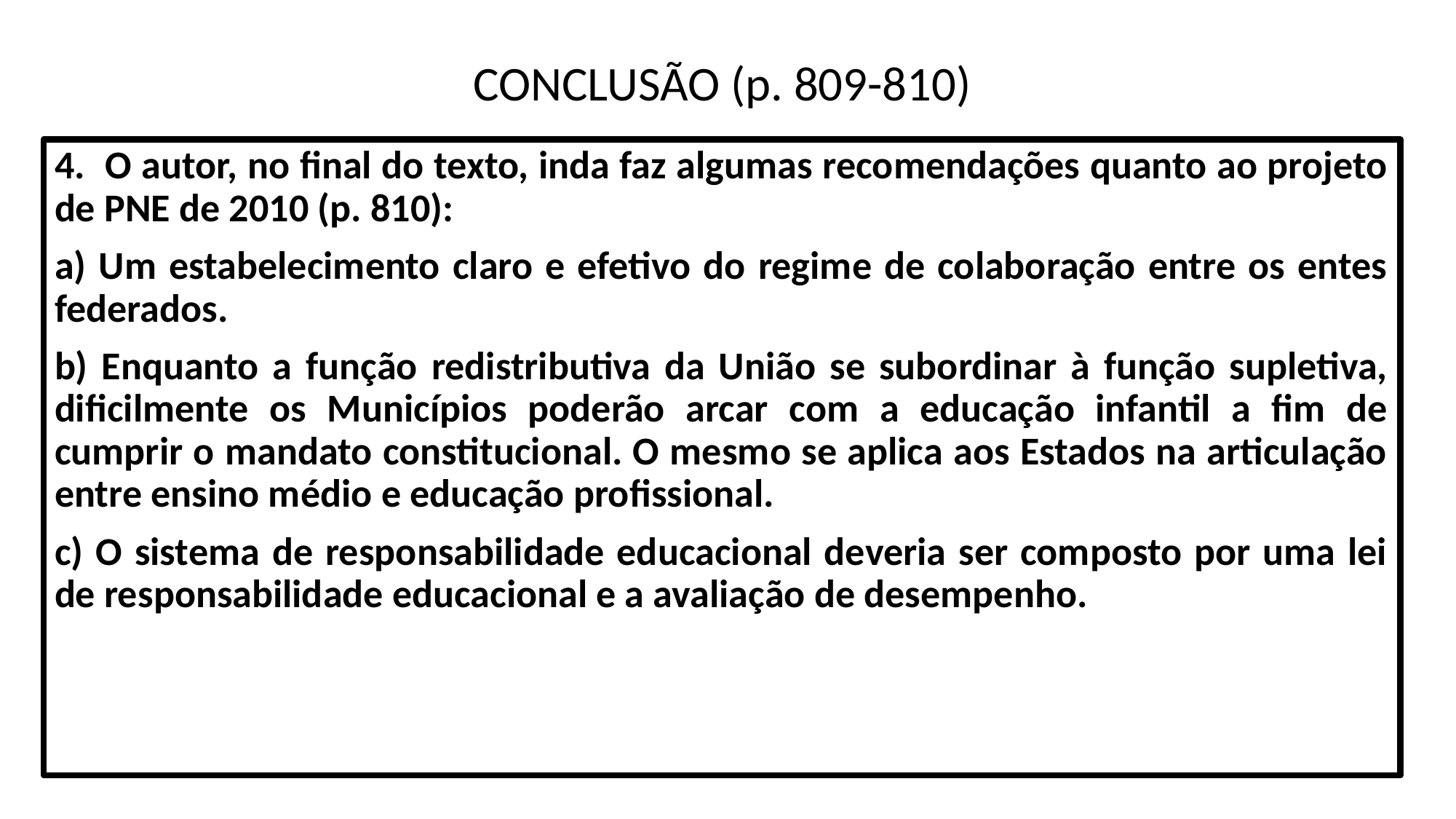

# CONCLUSÃO (p. 809-810)
4.  O autor, no final do texto, inda faz algumas recomendações quanto ao projeto de PNE de 2010 (p. 810):
a) Um estabelecimento claro e efetivo do regime de colaboração entre os entes federados.
b) Enquanto a função redistributiva da União se subordinar à função supletiva, dificilmente os Municípios poderão arcar com a educação infantil a fim de cumprir o mandato constitucional. O mesmo se aplica aos Estados na articulação entre ensino médio e educação profissional.
c) O sistema de responsabilidade educacional deveria ser composto por uma lei de responsabilidade educacional e a avaliação de desempenho.